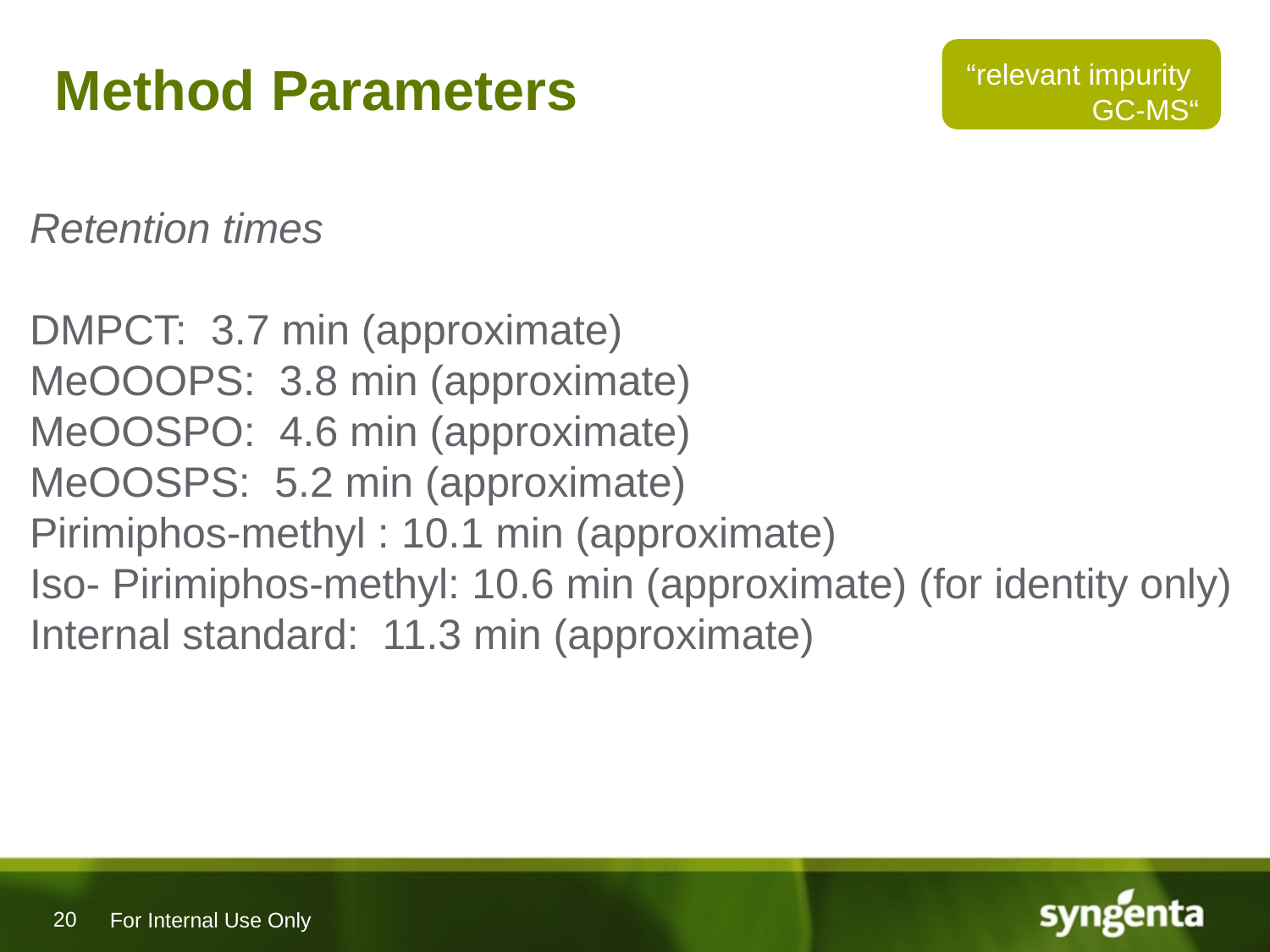

# Method Parameters

“relevant impurity
GC-MS“

Retention times

DMPCT:  3.7 min (approximate)
MeOOOPS:  3.8 min (approximate)
MeOOSPO:  4.6 min (approximate)
MeOOSPS:  5.2 min (approximate)
Pirimiphos-methyl : 10.1 min (approximate)
Iso- Pirimiphos-methyl: 10.6 min (approximate) (for identity only)
Internal standard:  11.3 min (approximate)

For Internal Use Only